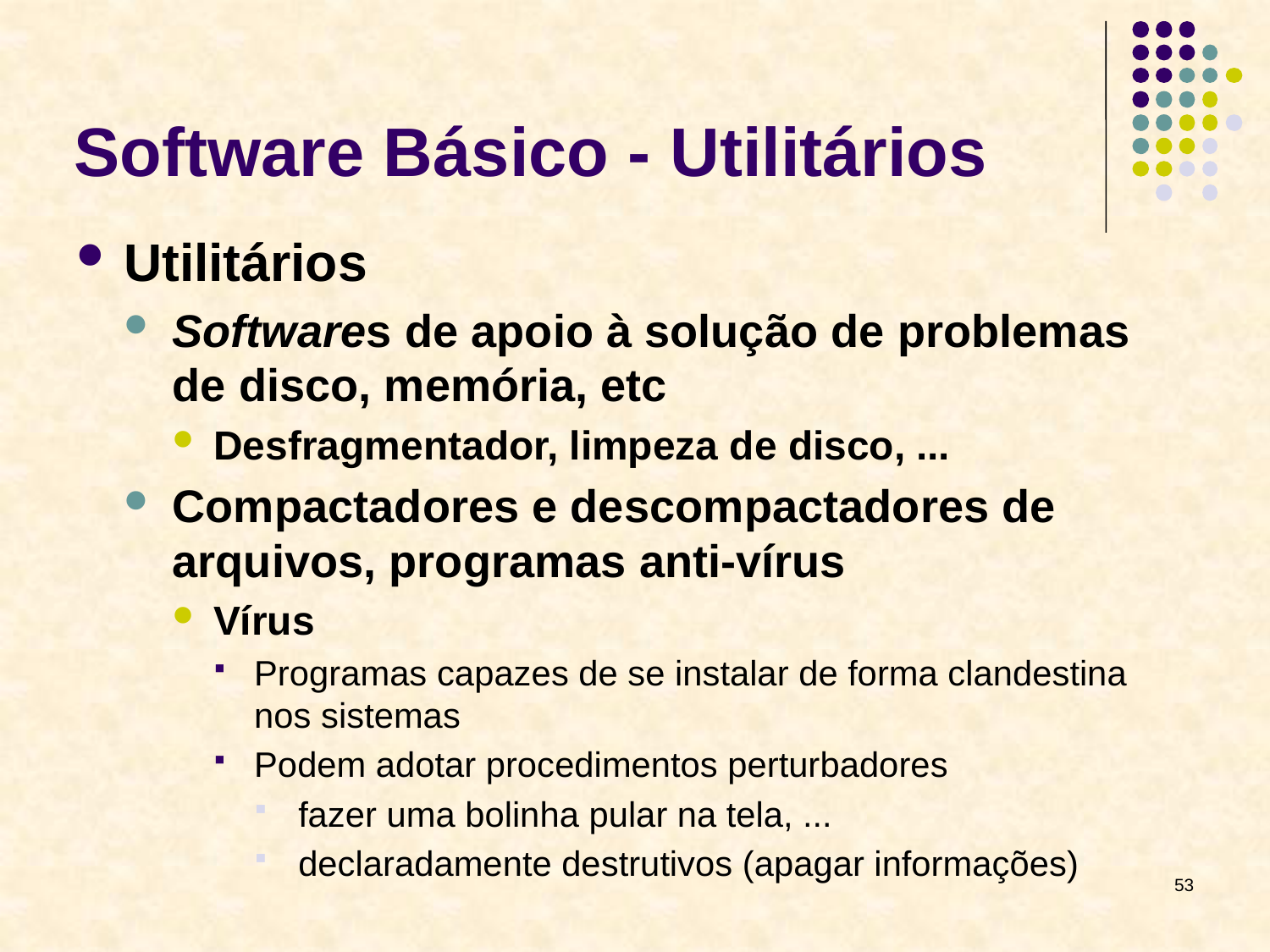

# Software Básico - Utilitários
Utilitários
Softwares de apoio à solução de problemas de disco, memória, etc
Desfragmentador, limpeza de disco, ...
Compactadores e descompactadores de arquivos, programas anti-vírus
Vírus
Programas capazes de se instalar de forma clandestina nos sistemas
Podem adotar procedimentos perturbadores
fazer uma bolinha pular na tela, ...
declaradamente destrutivos (apagar informações)
53